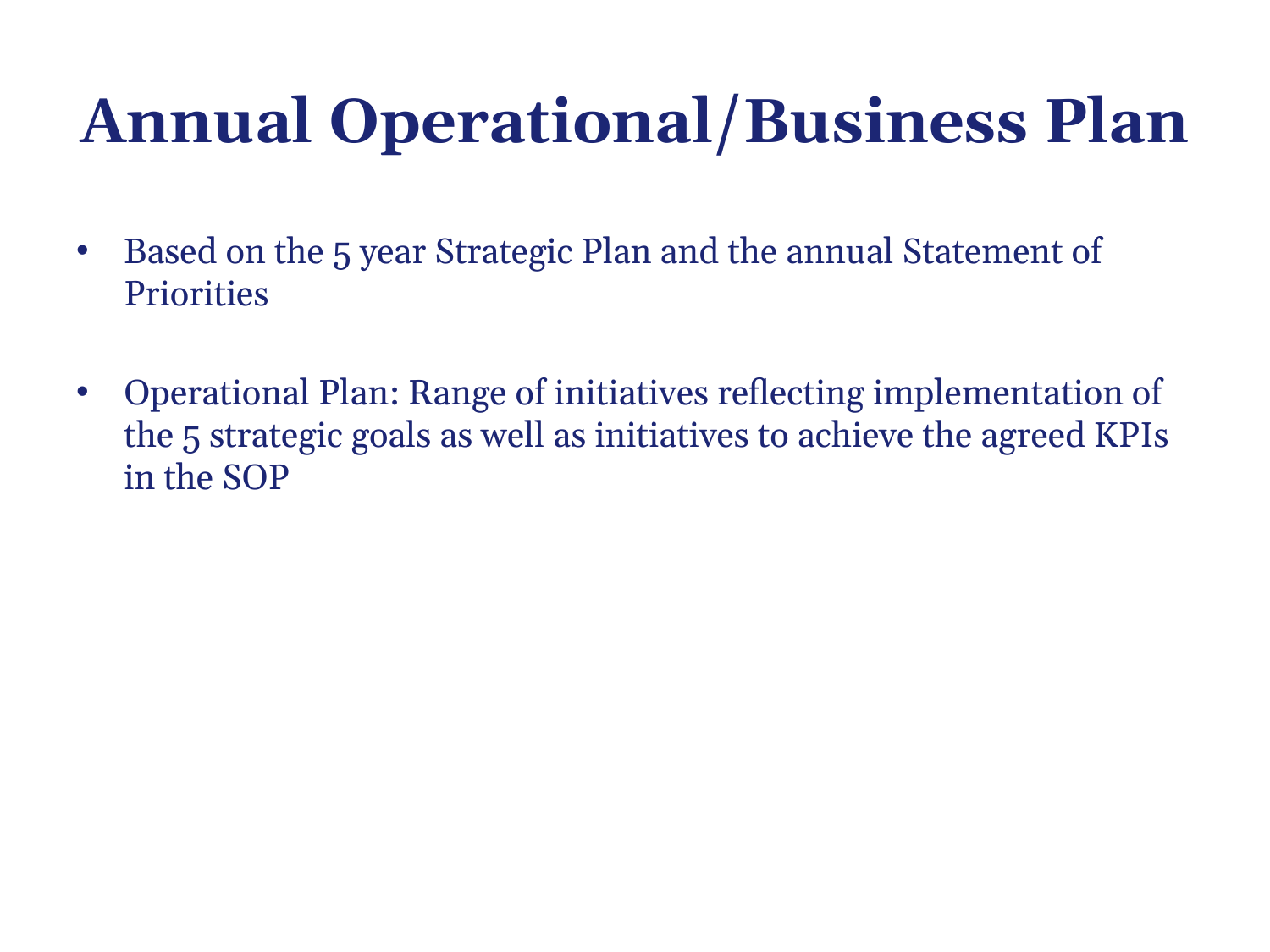

# Annual Operational/Business Plan
Based on the 5 year Strategic Plan and the annual Statement of Priorities

Operational Plan: Range of initiatives reflecting implementation of the 5 strategic goals as well as initiatives to achieve the agreed KPIs in the SOP